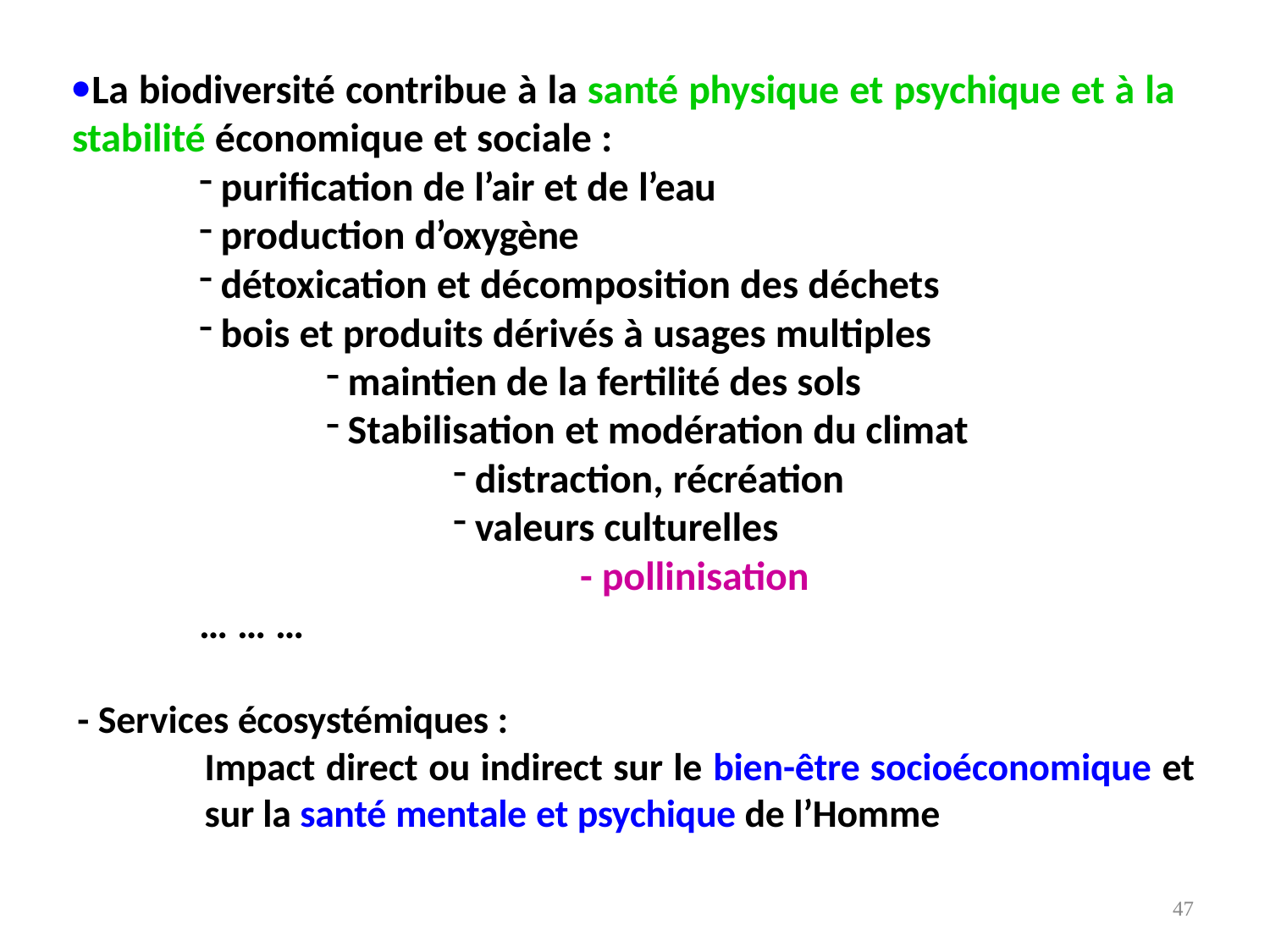

La biodiversité contribue à la santé physique et psychique et à la  stabilité économique et sociale :
purification de l’air et de l’eau
production d’oxygène
détoxication et décomposition des déchets
bois et produits dérivés à usages multiples
maintien de la fertilité des sols
Stabilisation et modération du climat
distraction, récréation
valeurs culturelles
- pollinisation
… … …

- Services écosystémiques :
Impact direct ou indirect sur le bien-être socioéconomique et  sur la santé mentale et psychique de l’Homme
47